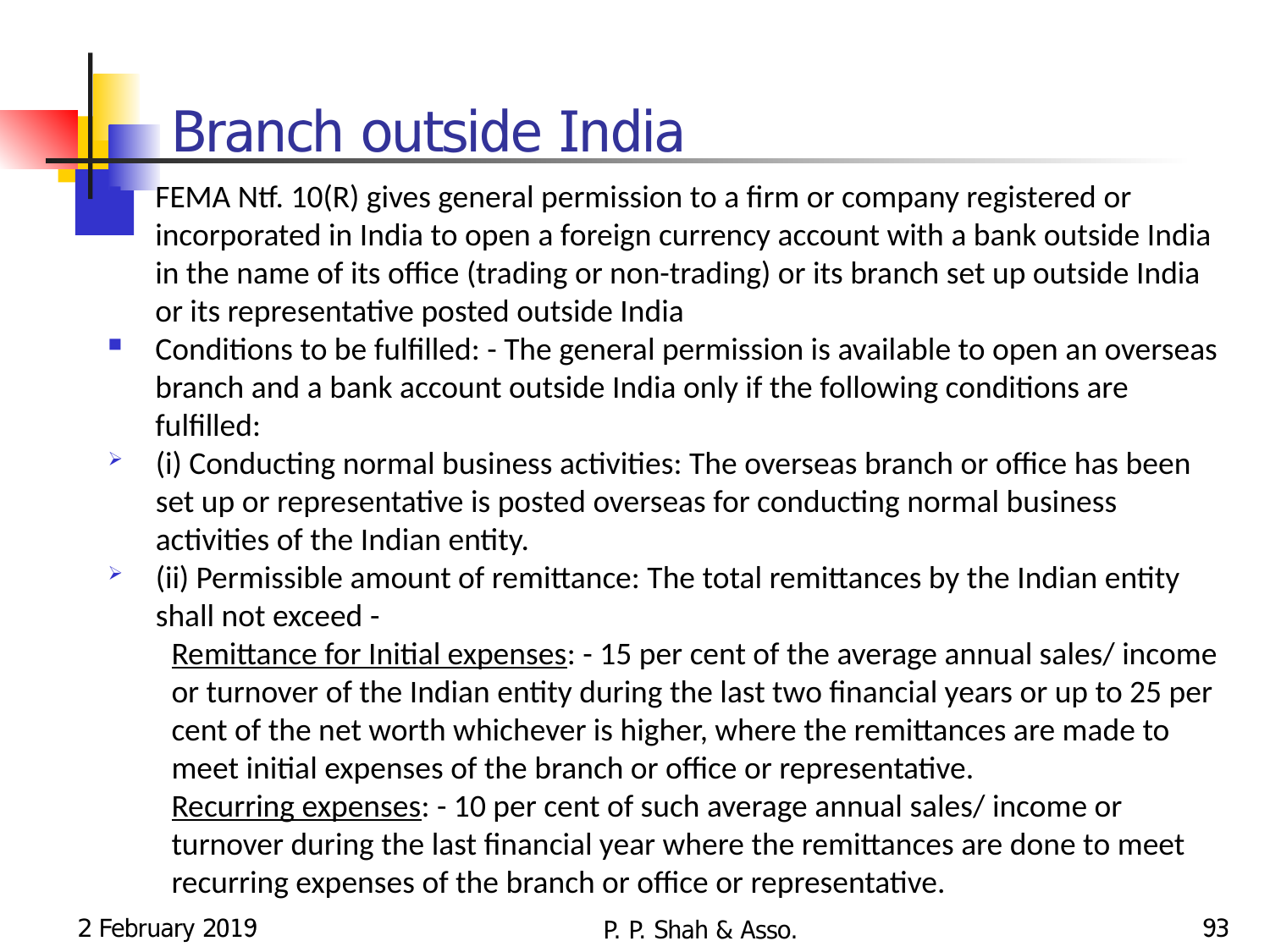

# Branch outside India
FEMA Ntf. 10(R) gives general permission to a firm or company registered or incorporated in India to open a foreign currency account with a bank outside India in the name of its office (trading or non-trading) or its branch set up outside India or its representative posted outside India
Conditions to be fulfilled: - The general permission is available to open an overseas branch and a bank account outside India only if the following conditions are fulfilled:
(i) Conducting normal business activities: The overseas branch or office has been set up or representative is posted overseas for conducting normal business activities of the Indian entity.
(ii) Permissible amount of remittance: The total remittances by the Indian entity shall not exceed -
Remittance for Initial expenses: - 15 per cent of the average annual sales/ income or turnover of the Indian entity during the last two financial years or up to 25 per cent of the net worth whichever is higher, where the remittances are made to meet initial expenses of the branch or office or representative.
Recurring expenses: - 10 per cent of such average annual sales/ income or turnover during the last financial year where the remittances are done to meet recurring expenses of the branch or office or representative.
2 February 2019
93
P. P. Shah & Asso.